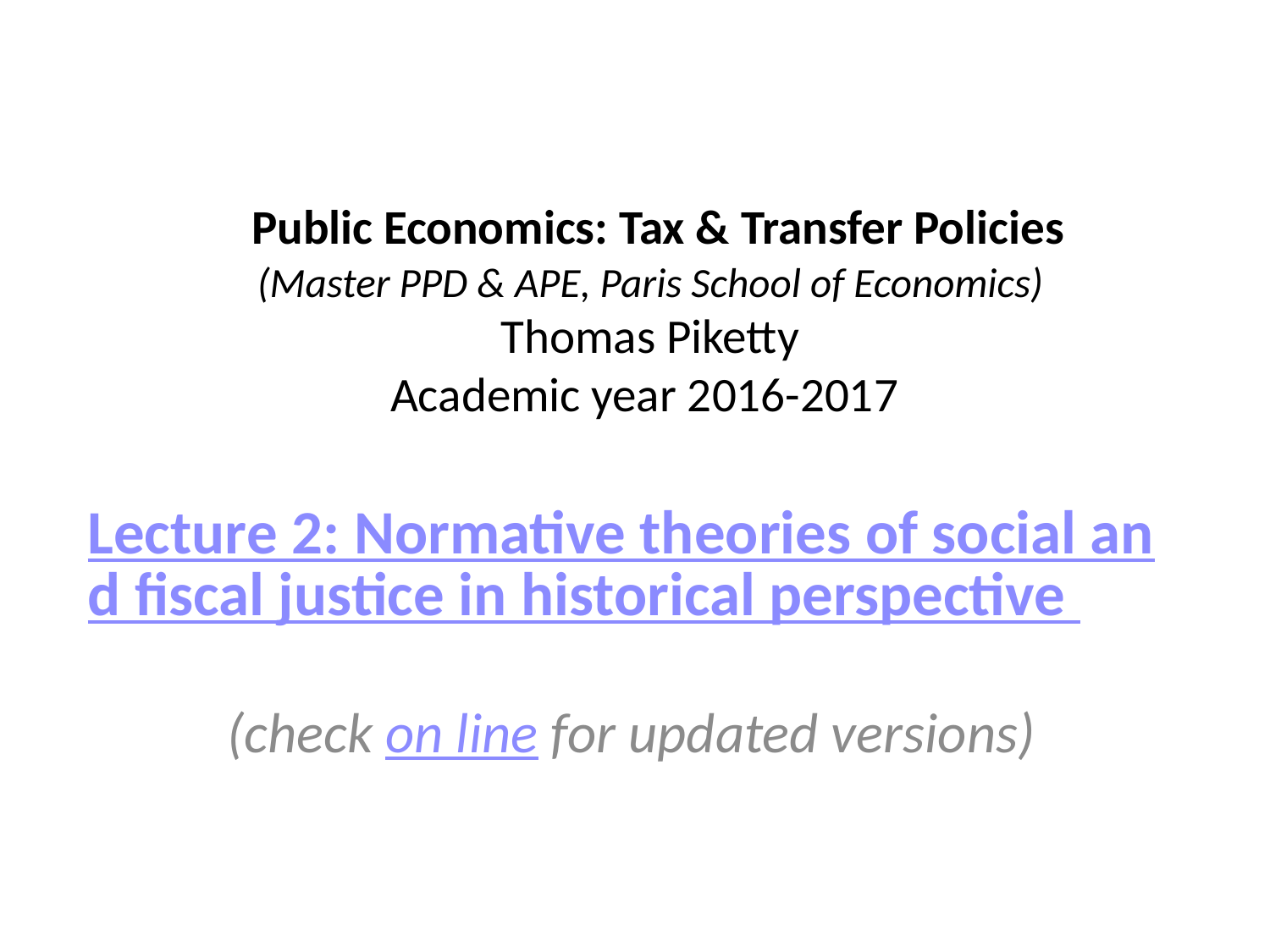

# Public Economics: Tax & Transfer Policies (Master PPD & APE, Paris School of Economics) Thomas Piketty Academic year 2016-2017
Lecture 2: Normative theories of social and fiscal justice in historical perspective
 (check on line for updated versions)